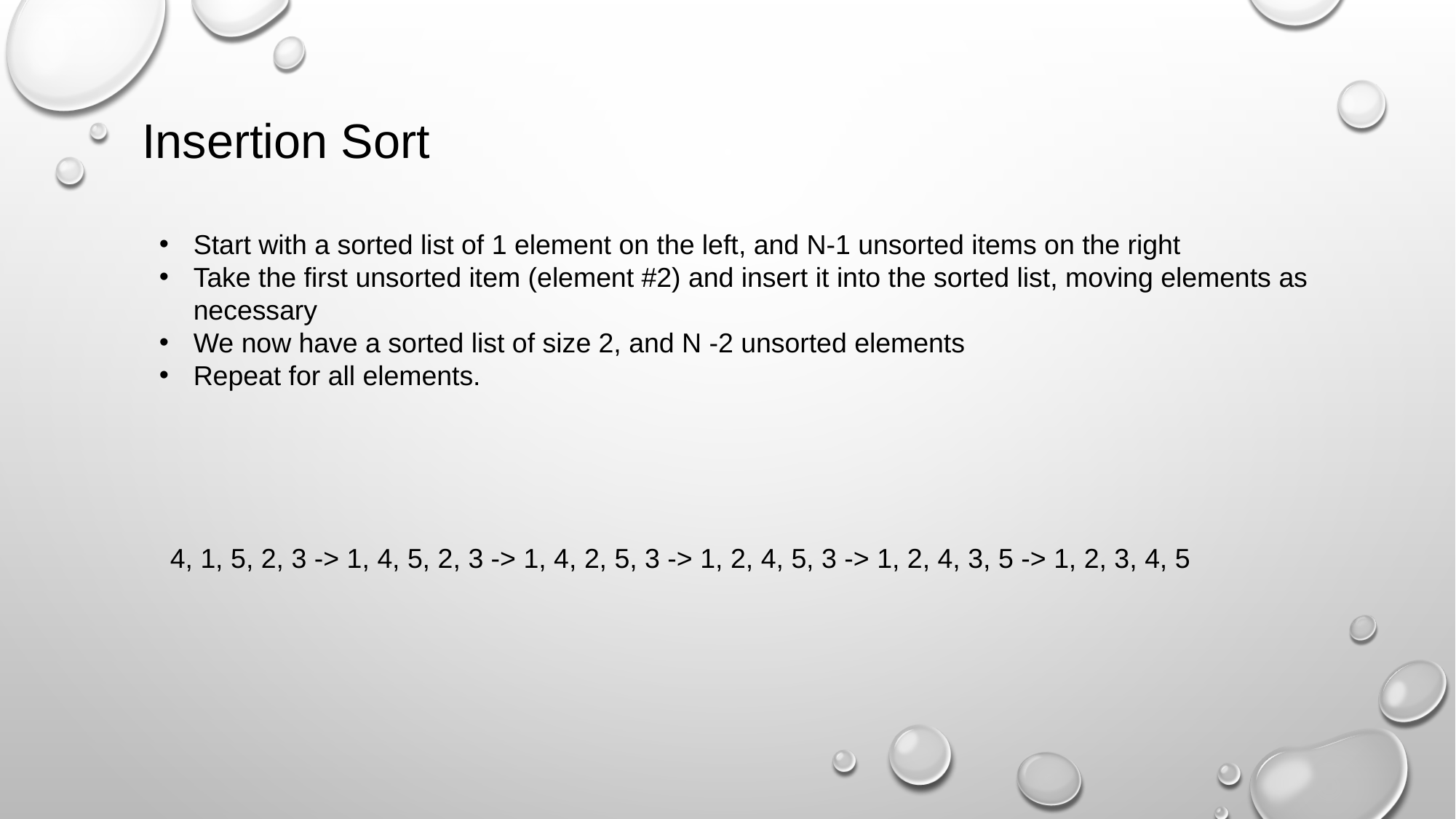

Insertion Sort
Start with a sorted list of 1 element on the left, and N-1 unsorted items on the right
Take the first unsorted item (element #2) and insert it into the sorted list, moving elements as necessary
We now have a sorted list of size 2, and N -2 unsorted elements
Repeat for all elements.
4, 1, 5, 2, 3 -> 1, 4, 5, 2, 3 -> 1, 4, 2, 5, 3 -> 1, 2, 4, 5, 3 -> 1, 2, 4, 3, 5 -> 1, 2, 3, 4, 5